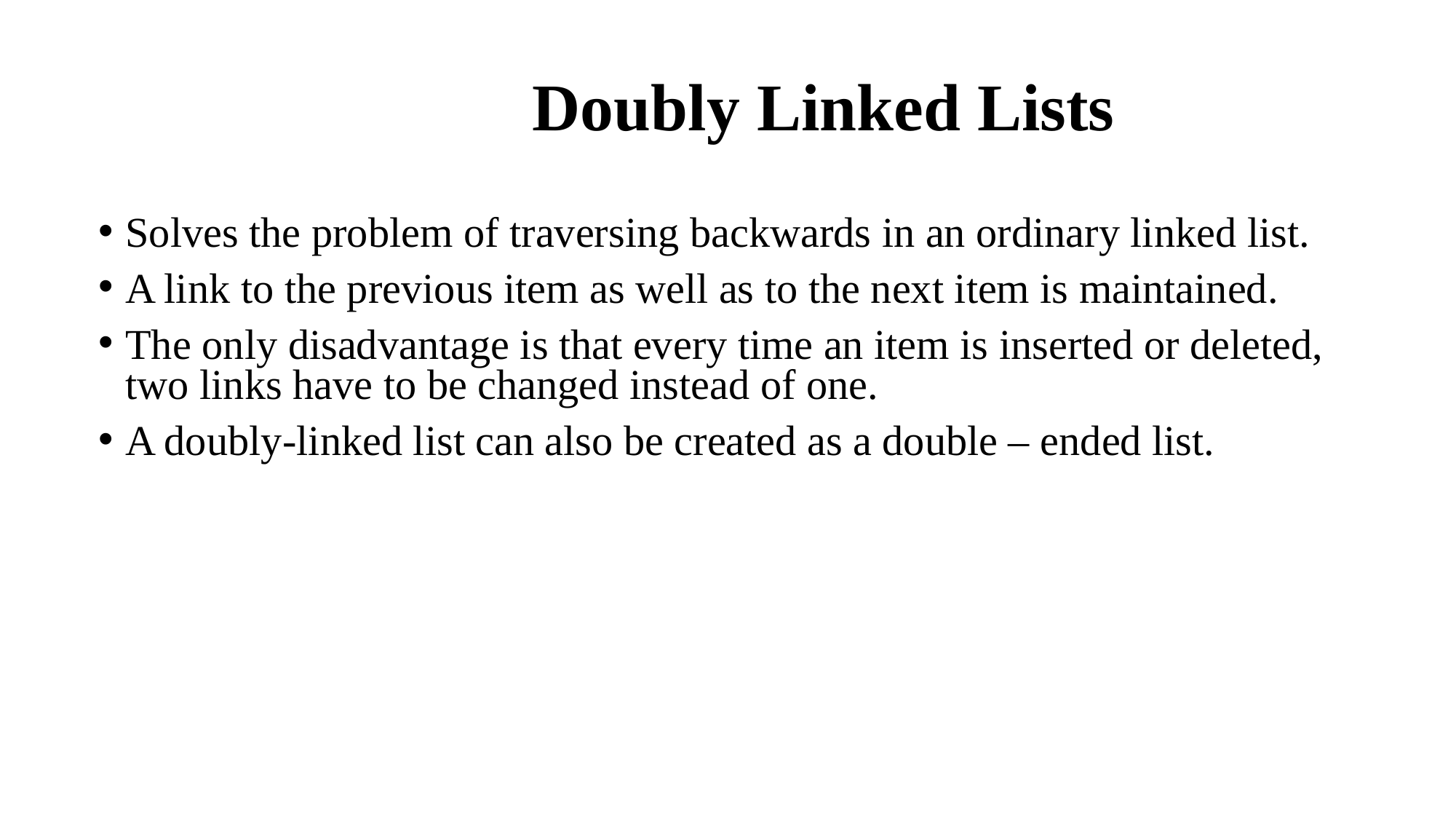

# Doubly Linked Lists
Solves the problem of traversing backwards in an ordinary linked list.
A link to the previous item as well as to the next item is maintained.
The only disadvantage is that every time an item is inserted or deleted, two links have to be changed instead of one.
A doubly-linked list can also be created as a double – ended list.